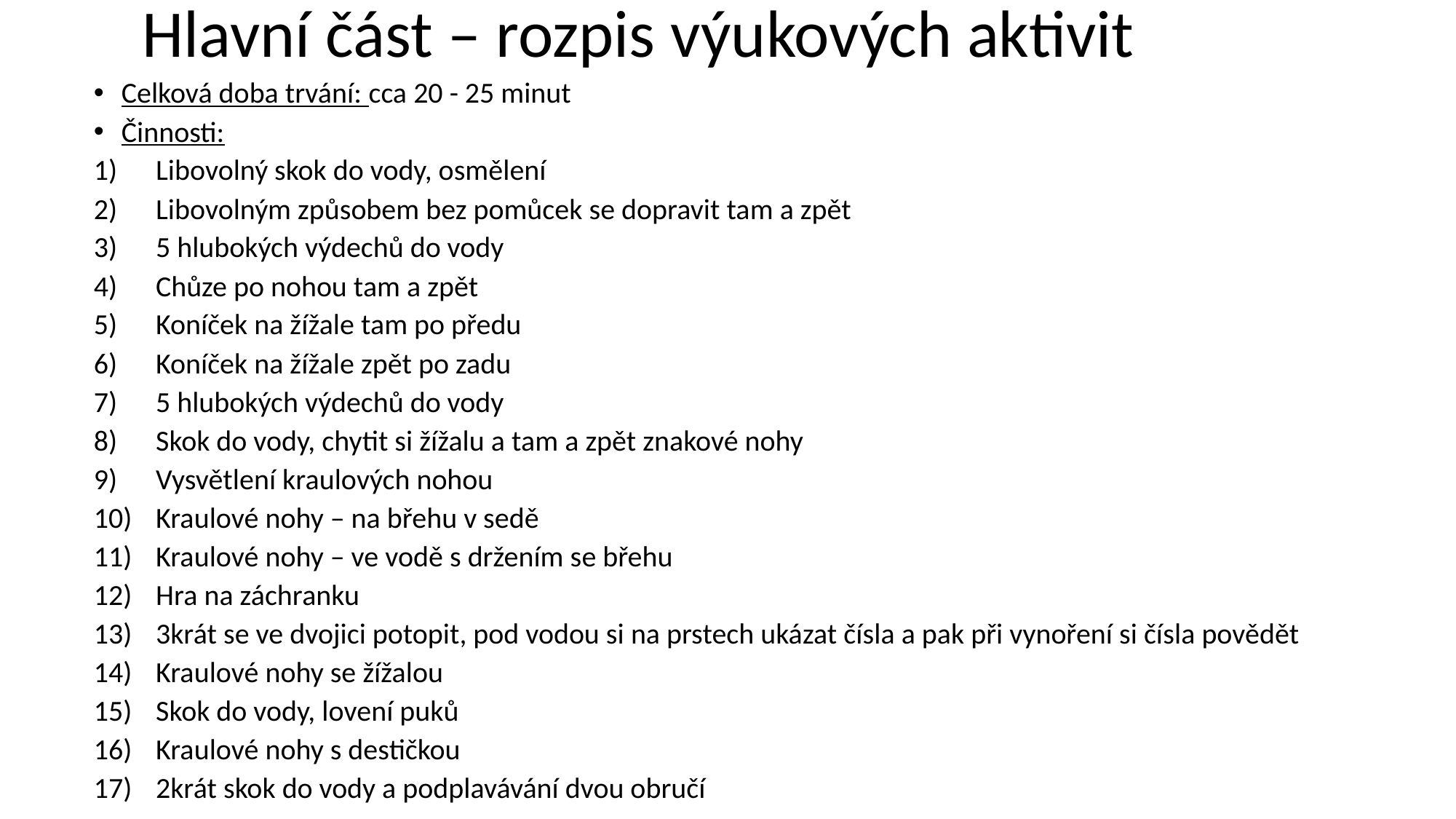

# Hlavní část – rozpis výukových aktivit
Celková doba trvání: cca 20 - 25 minut
Činnosti:
Libovolný skok do vody, osmělení
Libovolným způsobem bez pomůcek se dopravit tam a zpět
5 hlubokých výdechů do vody
Chůze po nohou tam a zpět
Koníček na žížale tam po předu
Koníček na žížale zpět po zadu
5 hlubokých výdechů do vody
Skok do vody, chytit si žížalu a tam a zpět znakové nohy
Vysvětlení kraulových nohou
Kraulové nohy – na břehu v sedě
Kraulové nohy – ve vodě s držením se břehu
Hra na záchranku
3krát se ve dvojici potopit, pod vodou si na prstech ukázat čísla a pak při vynoření si čísla povědět
Kraulové nohy se žížalou
Skok do vody, lovení puků
Kraulové nohy s destičkou
2krát skok do vody a podplavávání dvou obručí